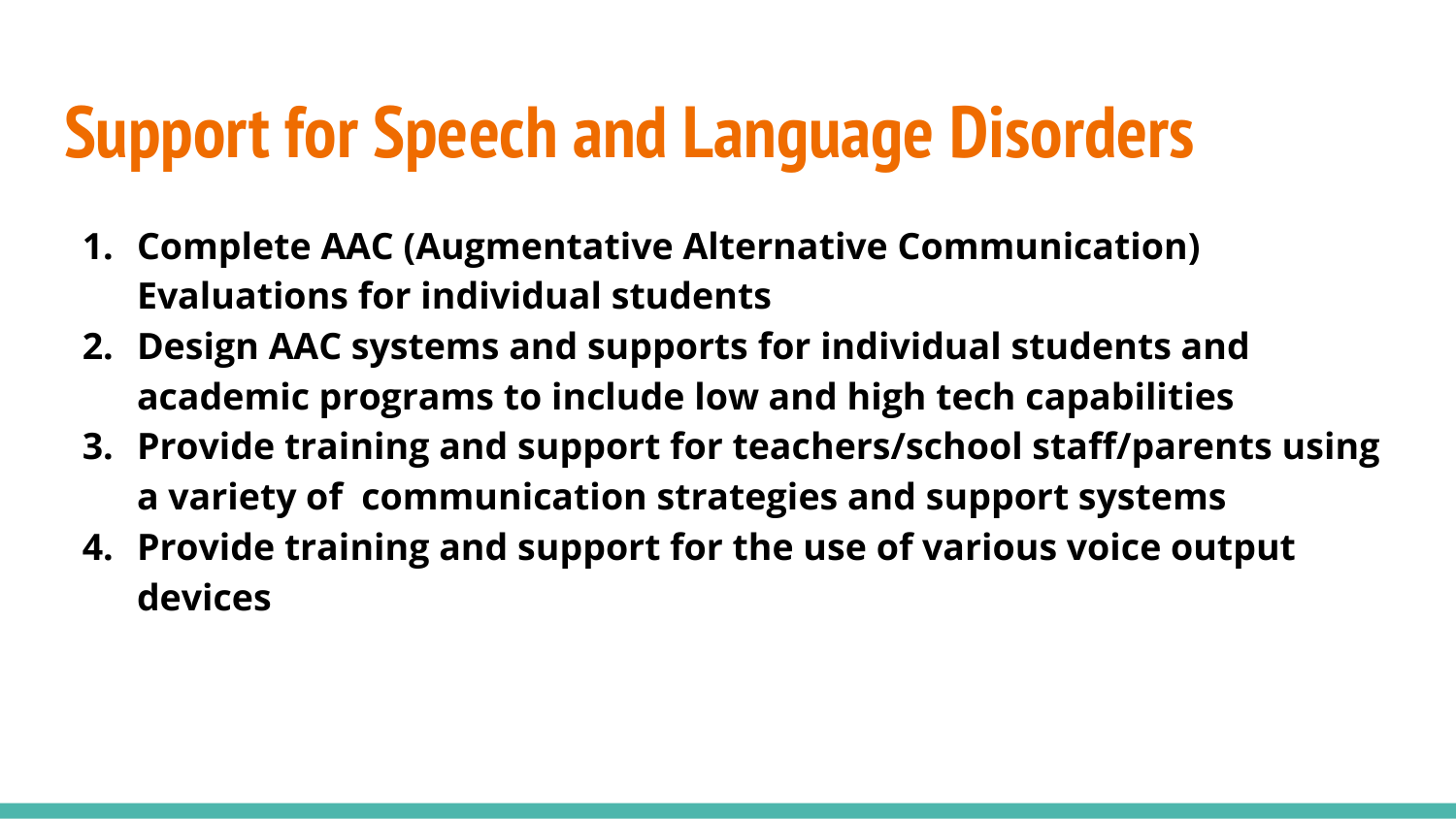

# Support for Speech and Language Disorders
Complete AAC (Augmentative Alternative Communication) Evaluations for individual students
Design AAC systems and supports for individual students and academic programs to include low and high tech capabilities
Provide training and support for teachers/school staff/parents using a variety of  communication strategies and support systems
Provide training and support for the use of various voice output devices